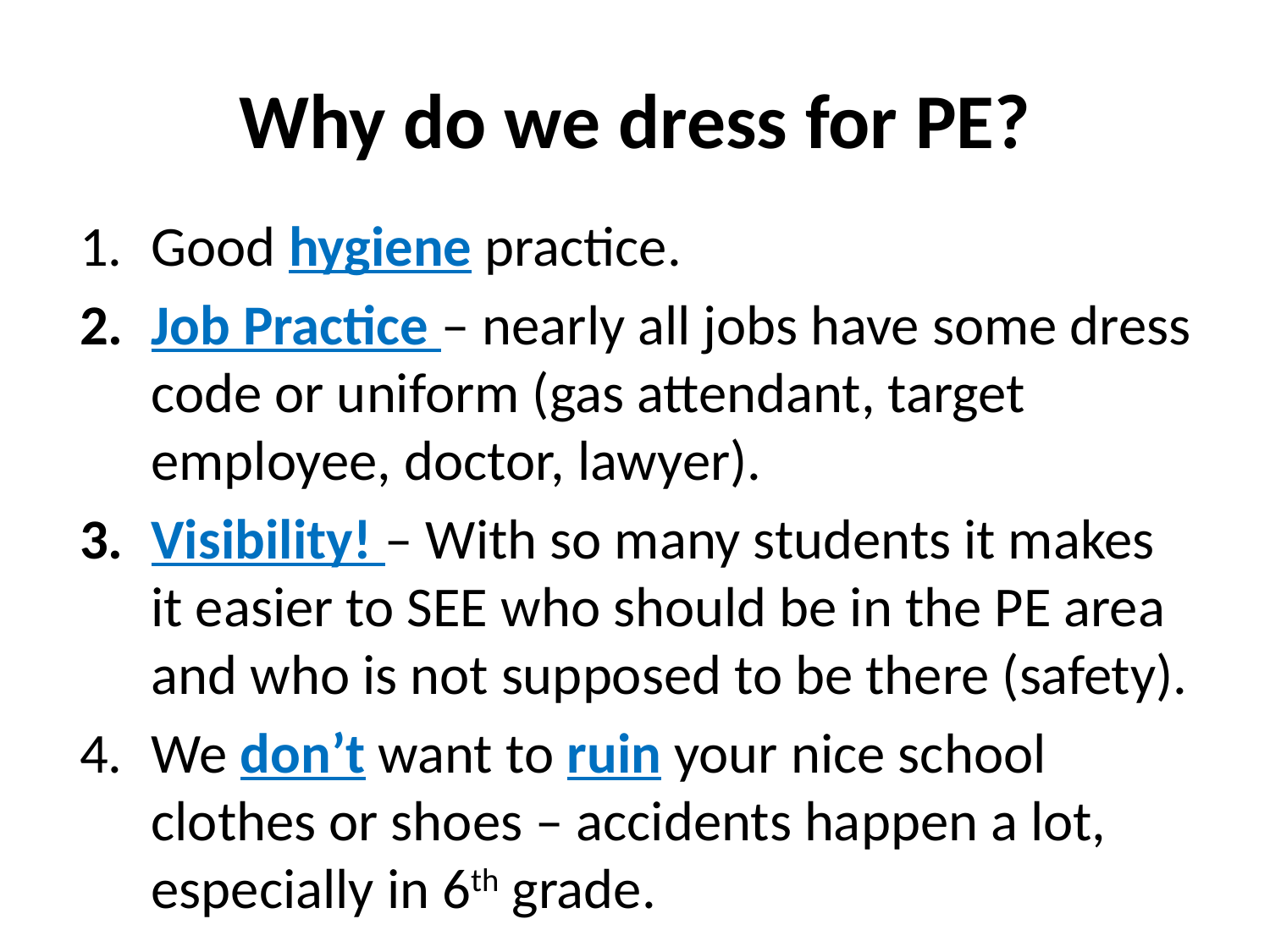

# Why do we dress for PE?
Good hygiene practice.
Job Practice – nearly all jobs have some dress code or uniform (gas attendant, target employee, doctor, lawyer).
Visibility! – With so many students it makes it easier to SEE who should be in the PE area and who is not supposed to be there (safety).
We don’t want to ruin your nice school clothes or shoes – accidents happen a lot, especially in 6th grade.